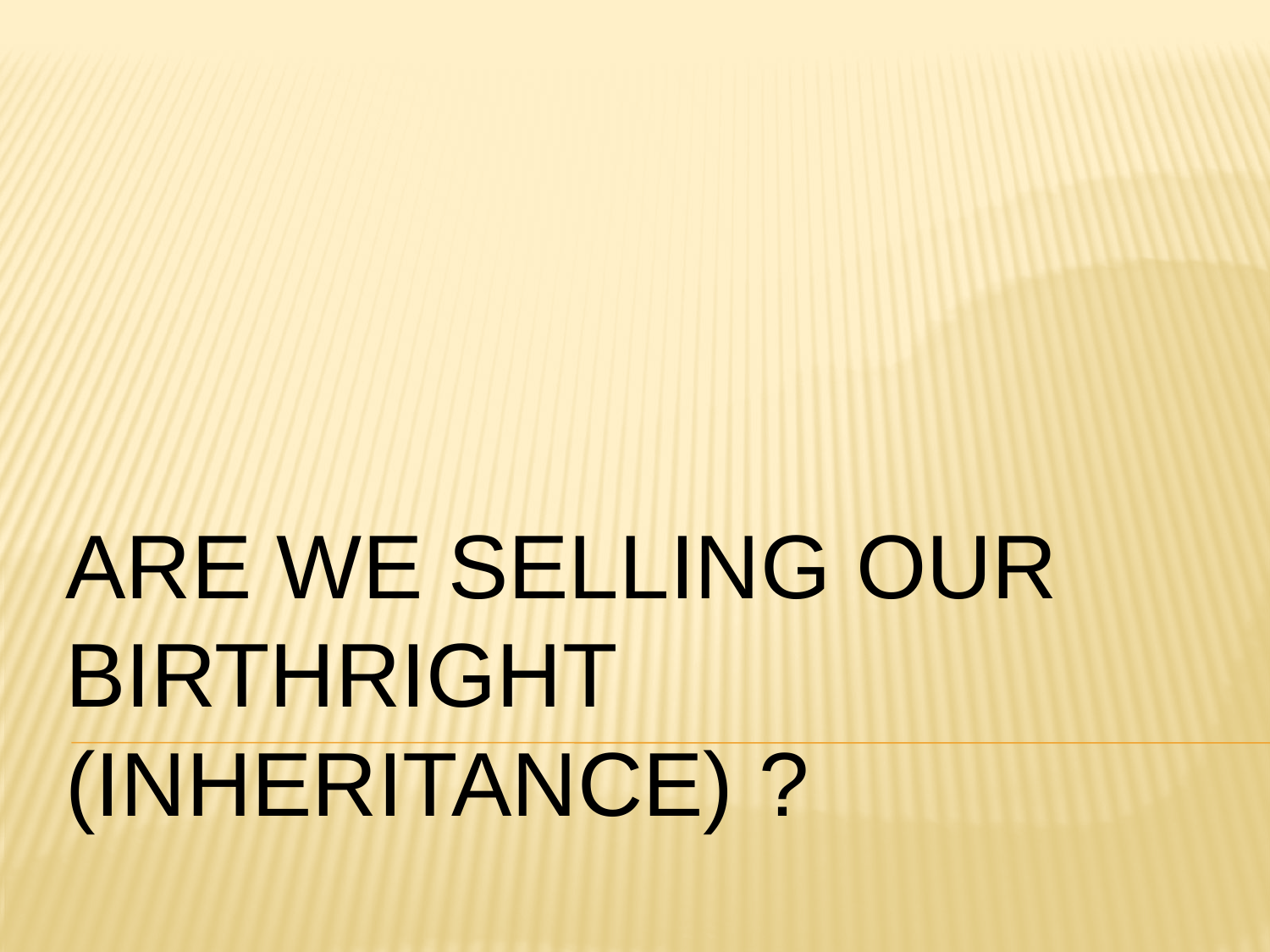

# Are we selling our birthright (inheritance) ?